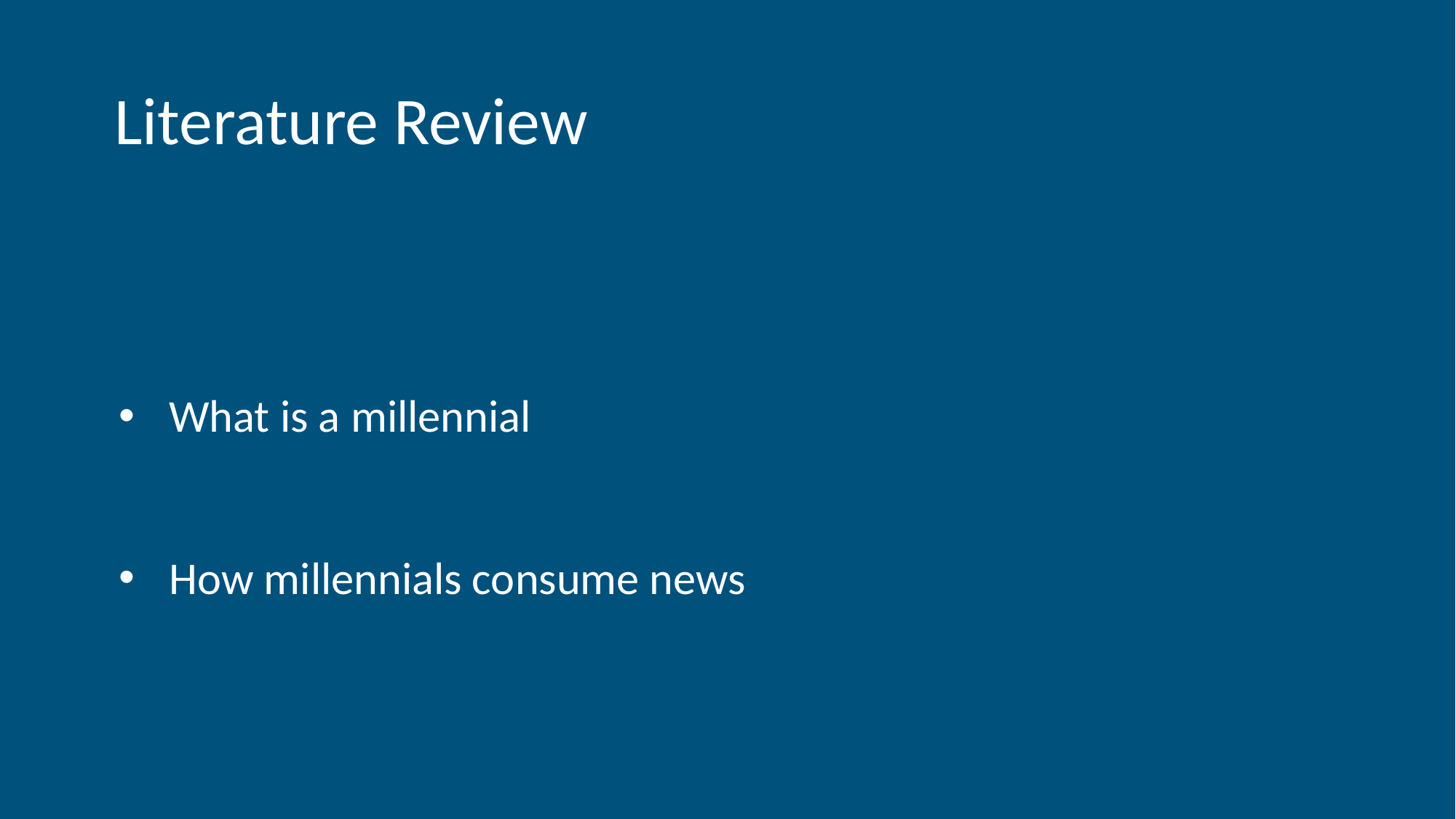

# Literature Review

What is a millennial

How millennials consume news